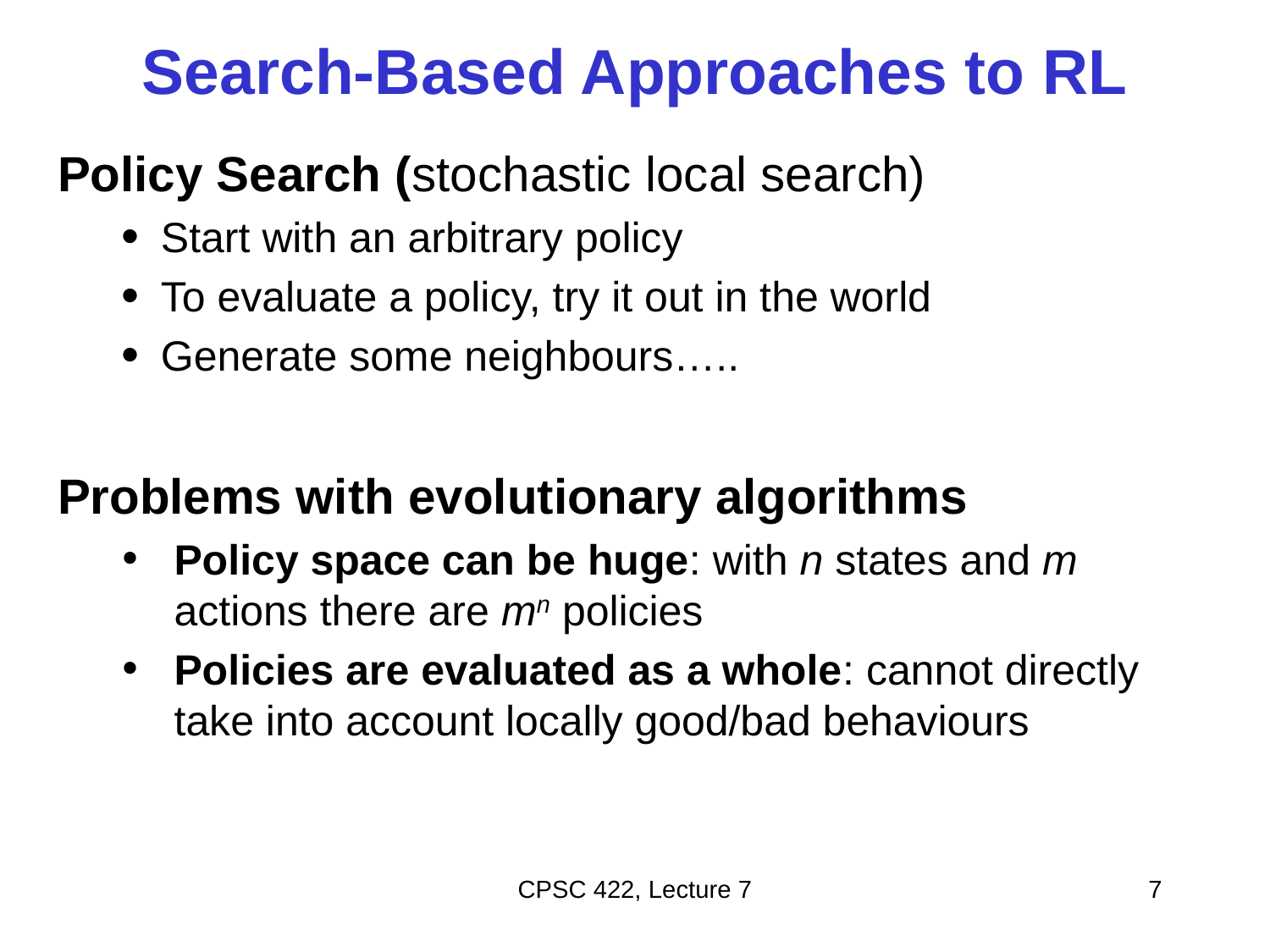

# Search-Based Approaches to RL
Policy Search (stochastic local search)
Start with an arbitrary policy
To evaluate a policy, try it out in the world
Generate some neighbours…..

Problems with evolutionary algorithms
Policy space can be huge: with n states and m actions there are mn policies
Policies are evaluated as a whole: cannot directly take into account locally good/bad behaviours

CPSC 422, Lecture 7
7